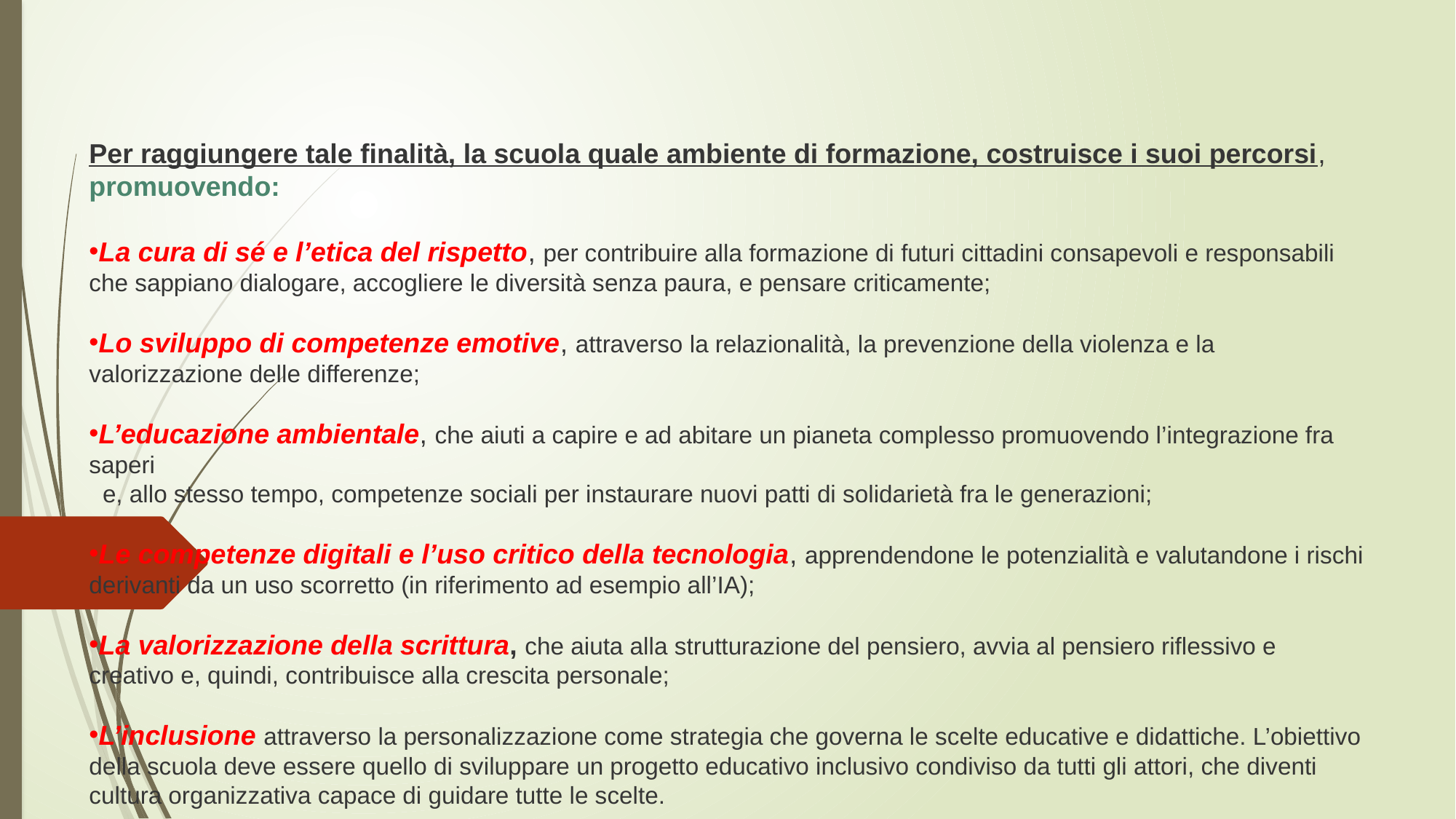

Per raggiungere tale finalità, la scuola quale ambiente di formazione, costruisce i suoi percorsi, promuovendo:

La cura di sé e l’etica del rispetto, per contribuire alla formazione di futuri cittadini consapevoli e responsabili che sappiano dialogare, accogliere le diversità senza paura, e pensare criticamente;

Lo sviluppo di competenze emotive, attraverso la relazionalità, la prevenzione della violenza e la valorizzazione delle differenze;

L’educazione ambientale, che aiuti a capire e ad abitare un pianeta complesso promuovendo l’integrazione fra saperi
  e, allo stesso tempo, competenze sociali per instaurare nuovi patti di solidarietà fra le generazioni;

Le competenze digitali e l’uso critico della tecnologia, apprendendone le potenzialità e valutandone i rischi derivanti da un uso scorretto (in riferimento ad esempio all’IA);

La valorizzazione della scrittura, che aiuta alla strutturazione del pensiero, avvia al pensiero riflessivo e creativo e, quindi, contribuisce alla crescita personale;

L’inclusione attraverso la personalizzazione come strategia che governa le scelte educative e didattiche. L’obiettivo della scuola deve essere quello di sviluppare un progetto educativo inclusivo condiviso da tutti gli attori, che diventi cultura organizzativa capace di guidare tutte le scelte.
#